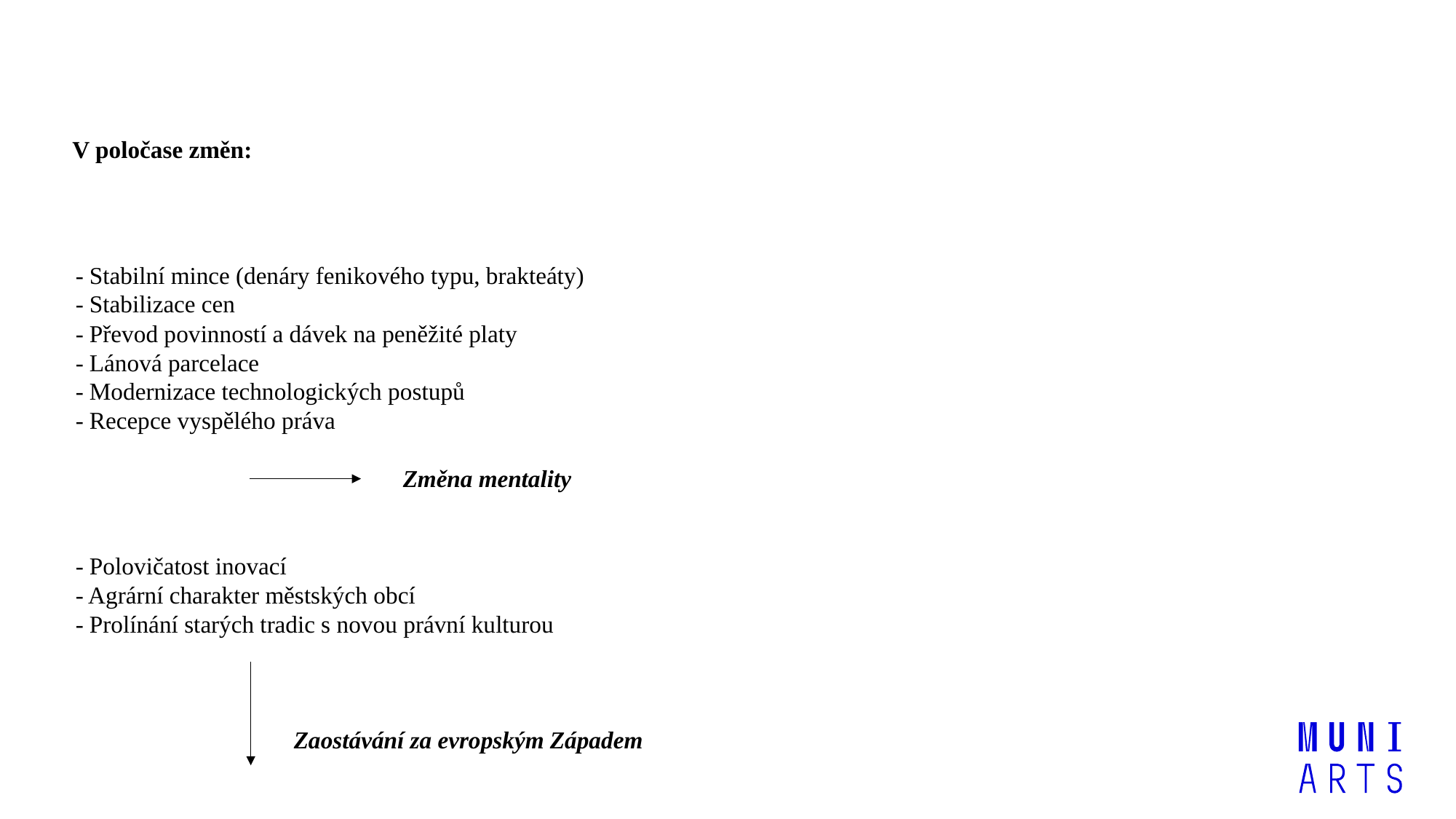

V poločase změn:
- Stabilní mince (denáry fenikového typu, brakteáty)
- Stabilizace cen
- Převod povinností a dávek na peněžité platy
- Lánová parcelace
- Modernizace technologických postupů
- Recepce vyspělého práva

			Změna mentality

- Polovičatost inovací
- Agrární charakter městských obcí
- Prolínání starých tradic s novou právní kulturou

		Zaostávání za evropským Západem